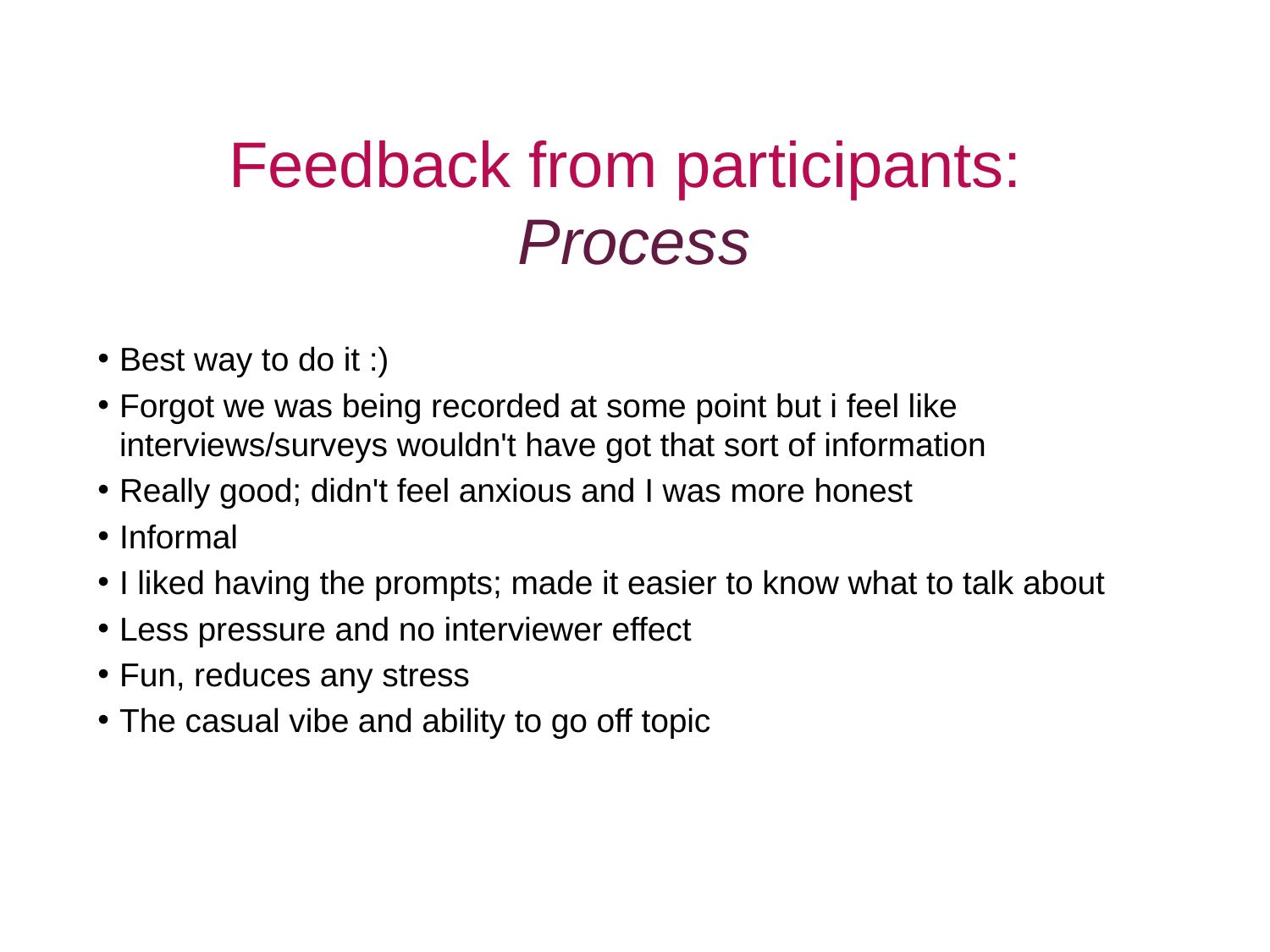

# Feedback from participants: Process

Best way to do it :)
Forgot we was being recorded at some point but i feel like interviews/surveys wouldn't have got that sort of information
Really good; didn't feel anxious and I was more honest
Informal
I liked having the prompts; made it easier to know what to talk about
Less pressure and no interviewer effect
Fun, reduces any stress
The casual vibe and ability to go off topic